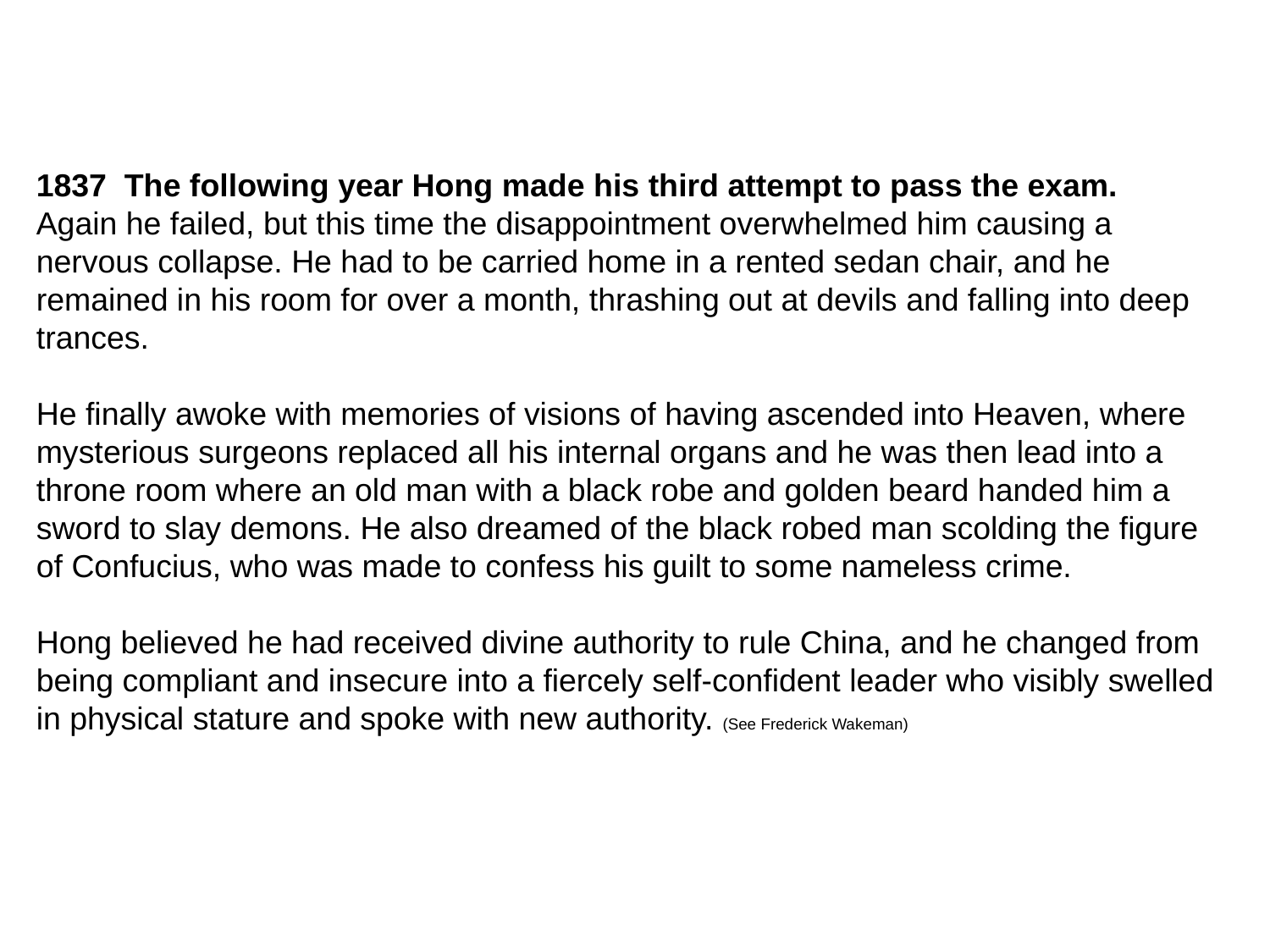

1837  The following year Hong made his third attempt to pass the exam.
Again he failed, but this time the disappointment overwhelmed him causing a nervous collapse. He had to be carried home in a rented sedan chair, and he remained in his room for over a month, thrashing out at devils and falling into deep trances.

He finally awoke with memories of visions of having ascended into Heaven, where mysterious surgeons replaced all his internal organs and he was then lead into a throne room where an old man with a black robe and golden beard handed him a sword to slay demons. He also dreamed of the black robed man scolding the figure of Confucius, who was made to confess his guilt to some nameless crime.

Hong believed he had received divine authority to rule China, and he changed from being compliant and insecure into a fiercely self-confident leader who visibly swelled in physical stature and spoke with new authority. (See Frederick Wakeman)